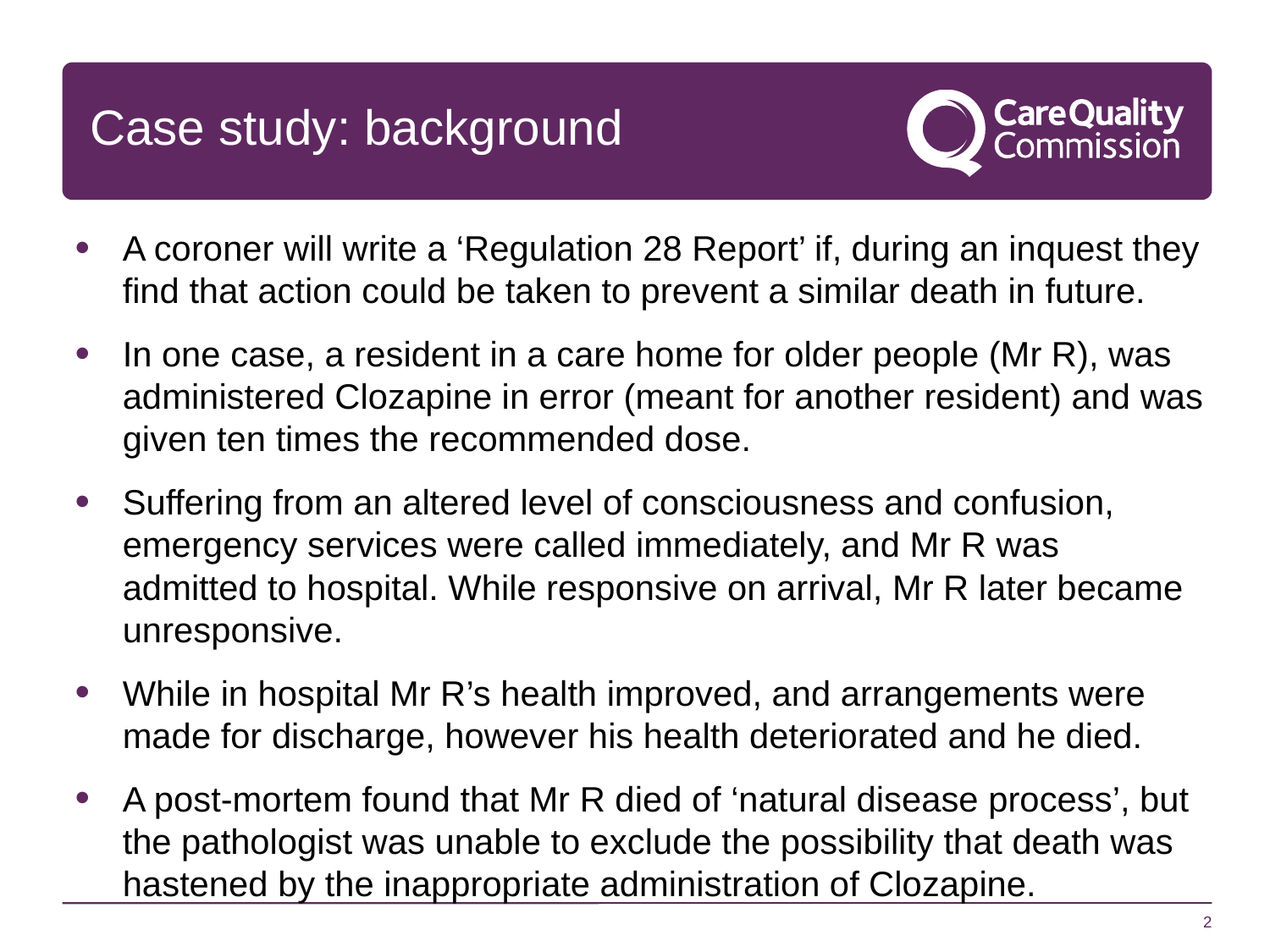

# Case study: background
A coroner will write a ‘Regulation 28 Report’ if, during an inquest they find that action could be taken to prevent a similar death in future.
In one case, a resident in a care home for older people (Mr R), was administered Clozapine in error (meant for another resident) and was given ten times the recommended dose.
Suffering from an altered level of consciousness and confusion, emergency services were called immediately, and Mr R was admitted to hospital. While responsive on arrival, Mr R later became unresponsive.
While in hospital Mr R’s health improved, and arrangements were made for discharge, however his health deteriorated and he died.
A post-mortem found that Mr R died of ‘natural disease process’, but the pathologist was unable to exclude the possibility that death was hastened by the inappropriate administration of Clozapine.

2